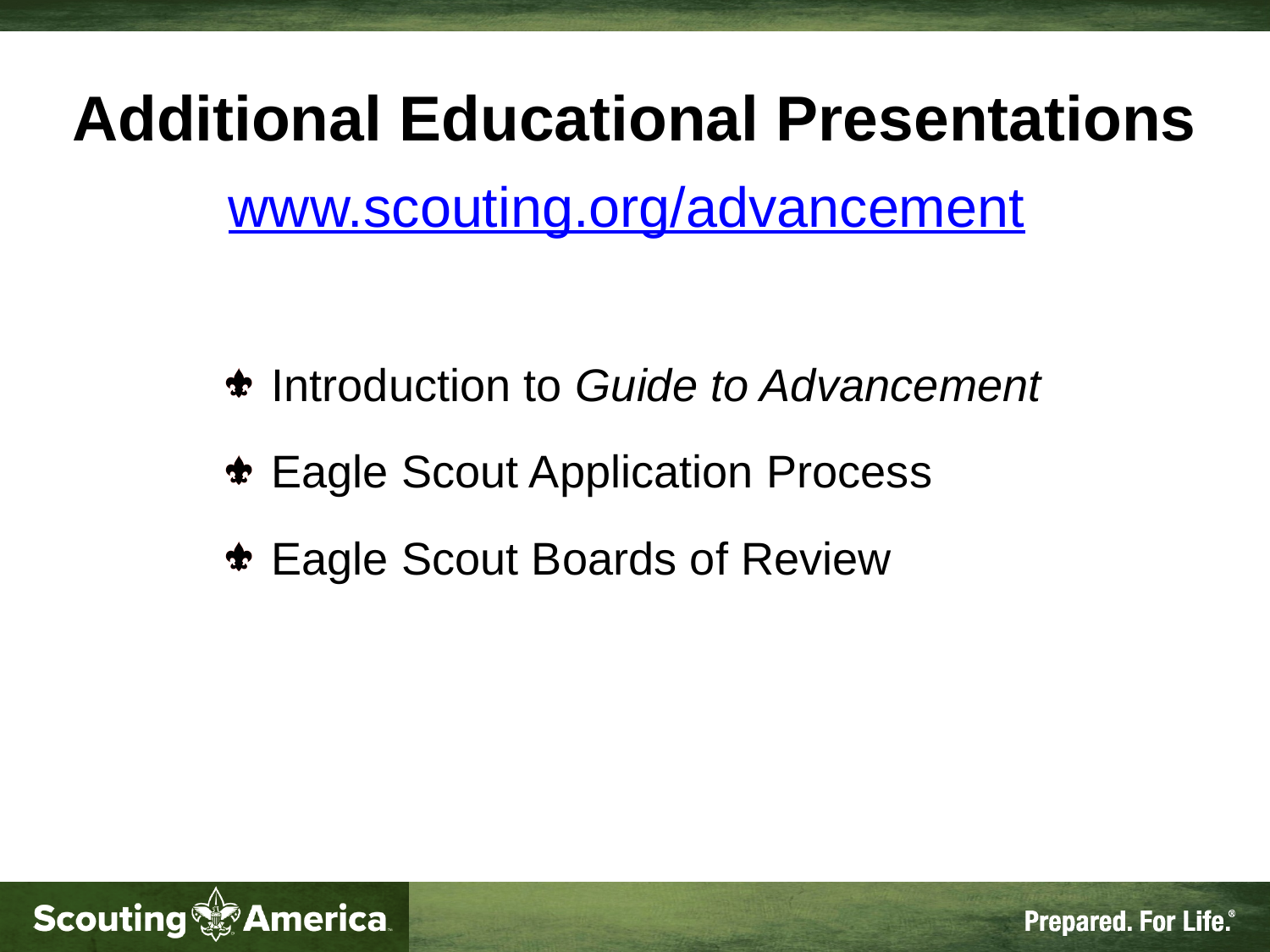

# Additional Educational Presentations www.scouting.org/advancement
Introduction to Guide to Advancement
Eagle Scout Application Process
Eagle Scout Boards of Review